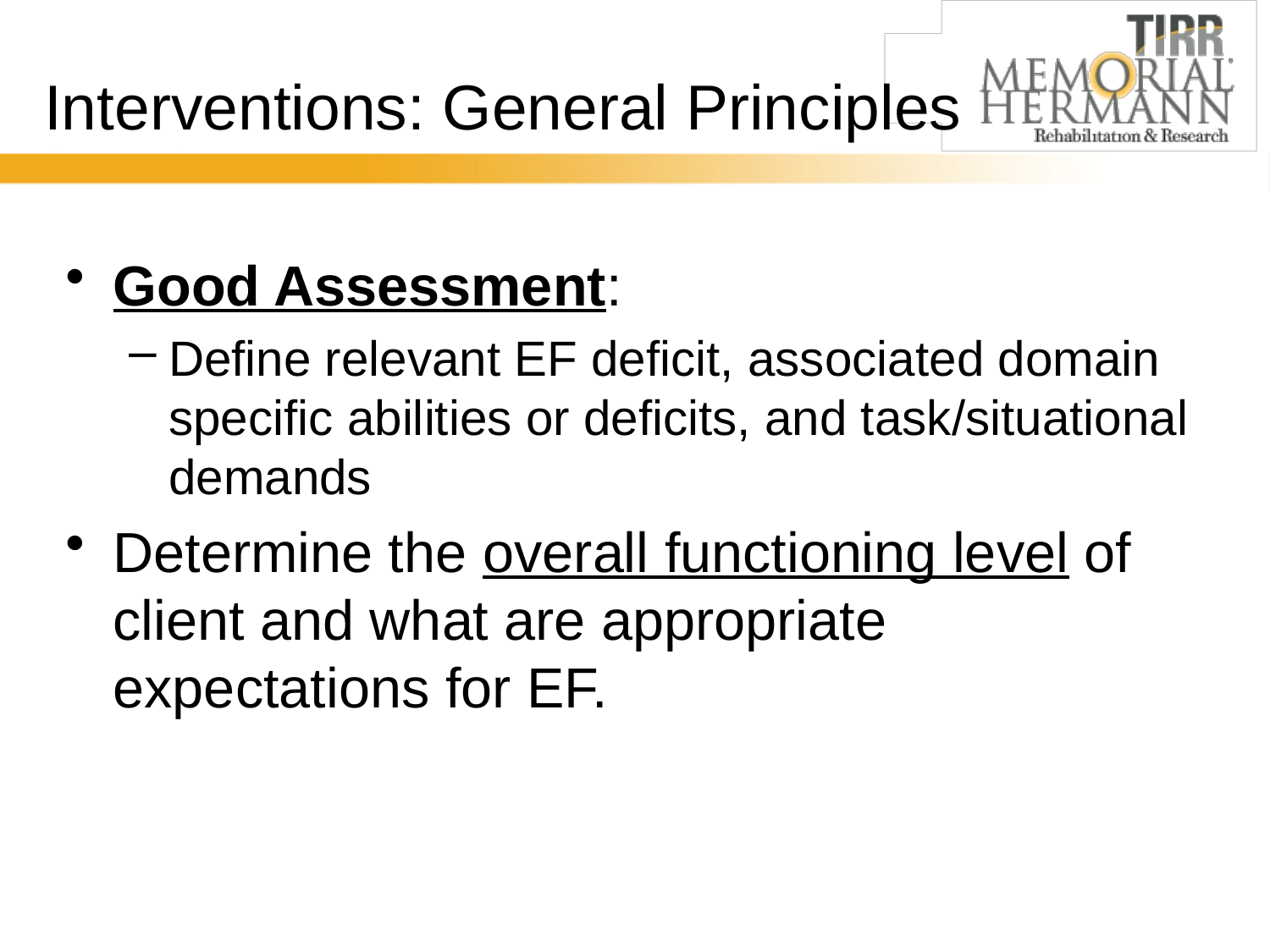

# Interventions: General Principles
Good Assessment:
Define relevant EF deficit, associated domain specific abilities or deficits, and task/situational demands
Determine the overall functioning level of client and what are appropriate expectations for EF.